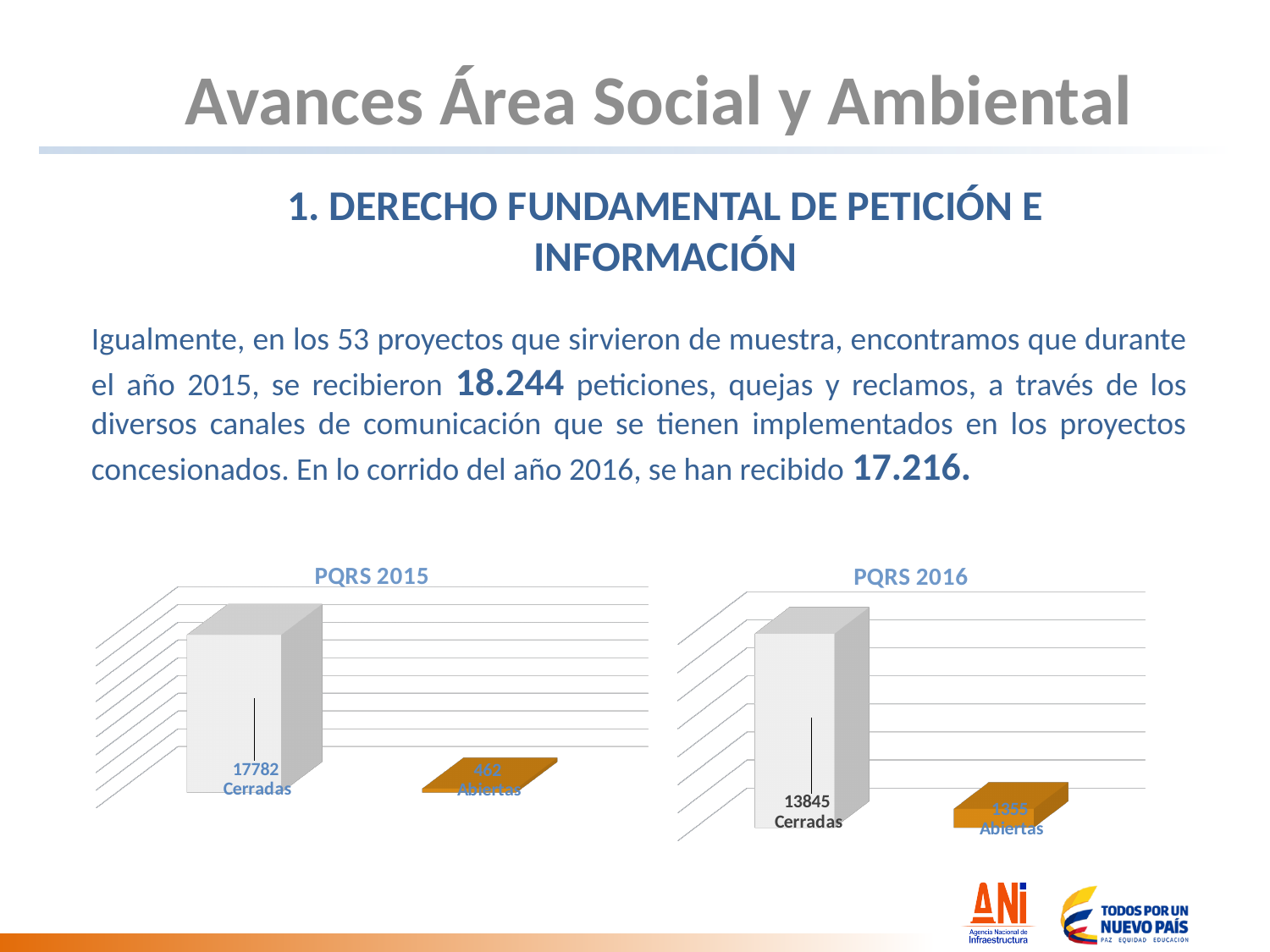

Avances Área Social y Ambiental
1. DERECHO FUNDAMENTAL DE PETICIÓN E INFORMACIÓN
Igualmente, en los 53 proyectos que sirvieron de muestra, encontramos que durante el año 2015, se recibieron 18.244 peticiones, quejas y reclamos, a través de los diversos canales de comunicación que se tienen implementados en los proyectos concesionados. En lo corrido del año 2016, se han recibido 17.216.

[unsupported chart]

[unsupported chart]